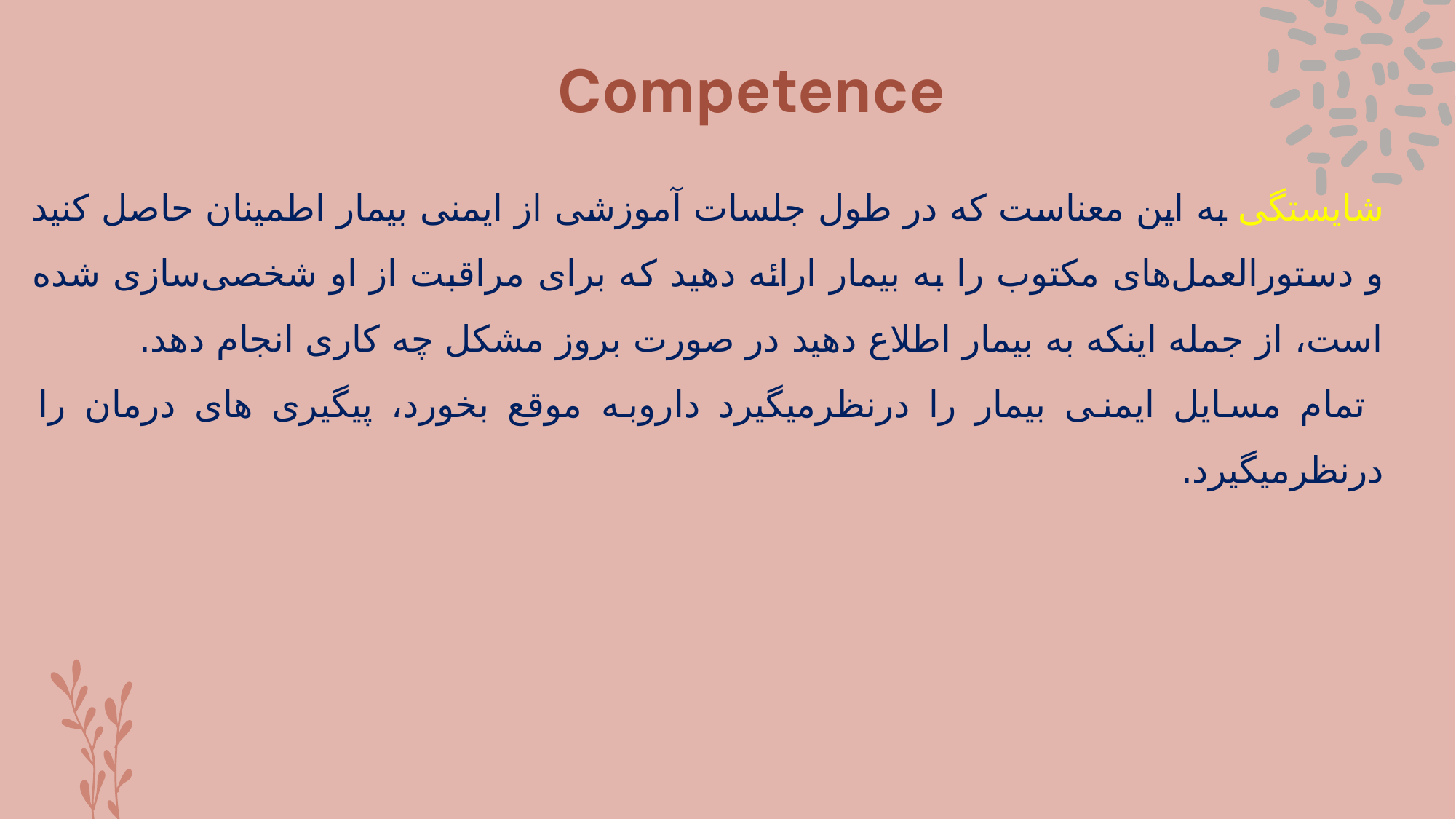

# Competence
شایستگی به این معناست که در طول جلسات آموزشی از ایمنی بیمار اطمینان حاصل کنید و دستورالعمل‌های مکتوب را به بیمار ارائه دهید که برای مراقبت از او شخصی‌سازی شده است، از جمله اینکه به بیمار اطلاع دهید در صورت بروز مشکل چه کاری انجام دهد.
 تمام مسایل ایمنی بیمار را درنظرمیگیرد داروبه موقع بخورد، پیگیری های درمان را درنظرمیگیرد.